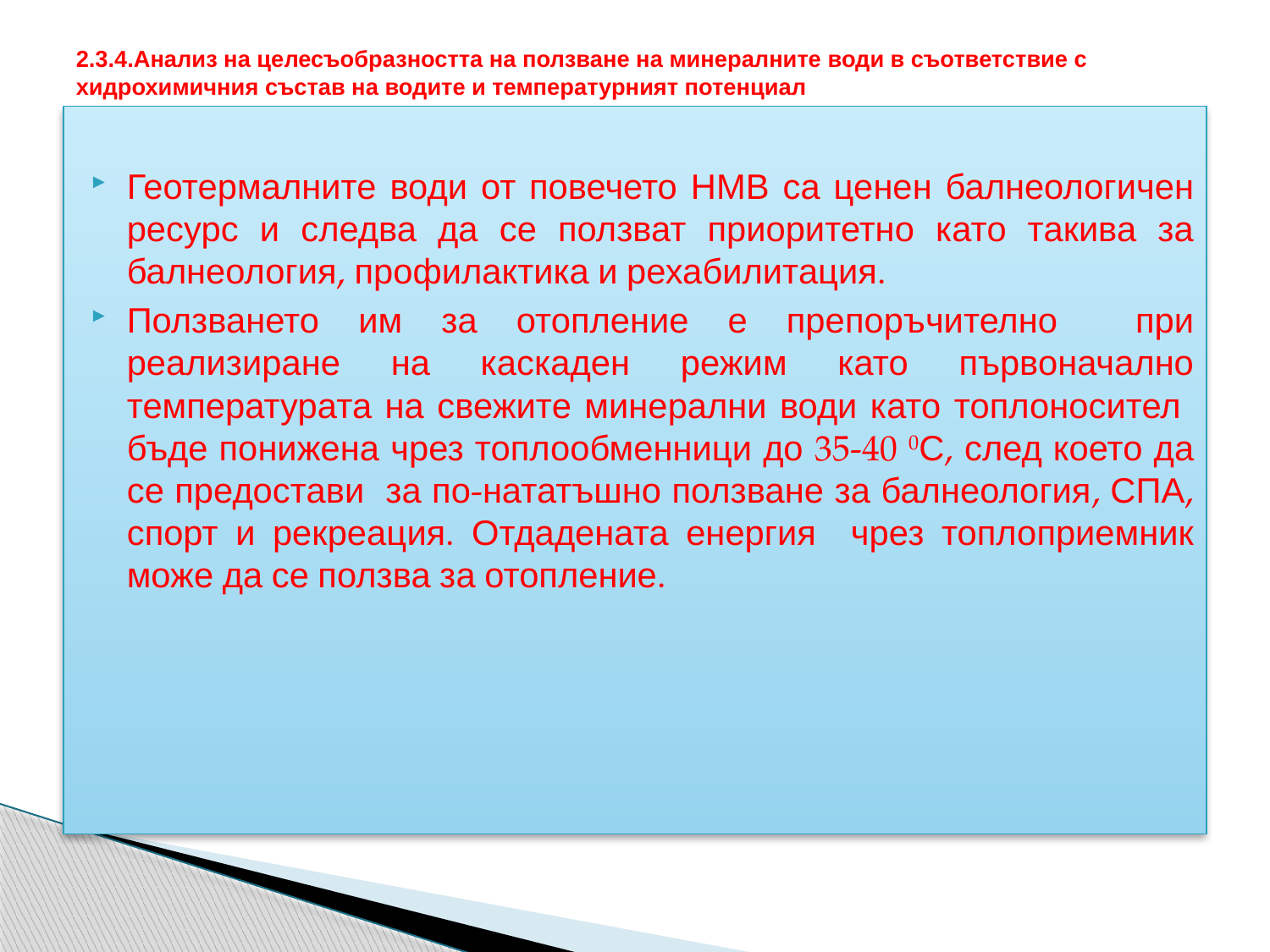

# 2.3.4.Анализ на целесъобразността на ползване на минералните води в съответствие с хидрохимичния състав на водите и температурният потенциал

Геотермалните води от повечето НМВ са ценен балнеологичен ресурс и следва да се ползват приоритетно като такива за балнеология, профилактика и рехабилитация.
Ползването им за отопление е препоръчително  при реализиране на каскаден режим като първоначално температурата на свежите минерални води като топлоносител  бъде понижена чрез топлообменници до 35-40 0С, след което да се предостави  за по-нататъшно ползване за балнеология, СПА, спорт и рекреация. Отдадената енергия  чрез топлоприемник може да се ползва за отопление.